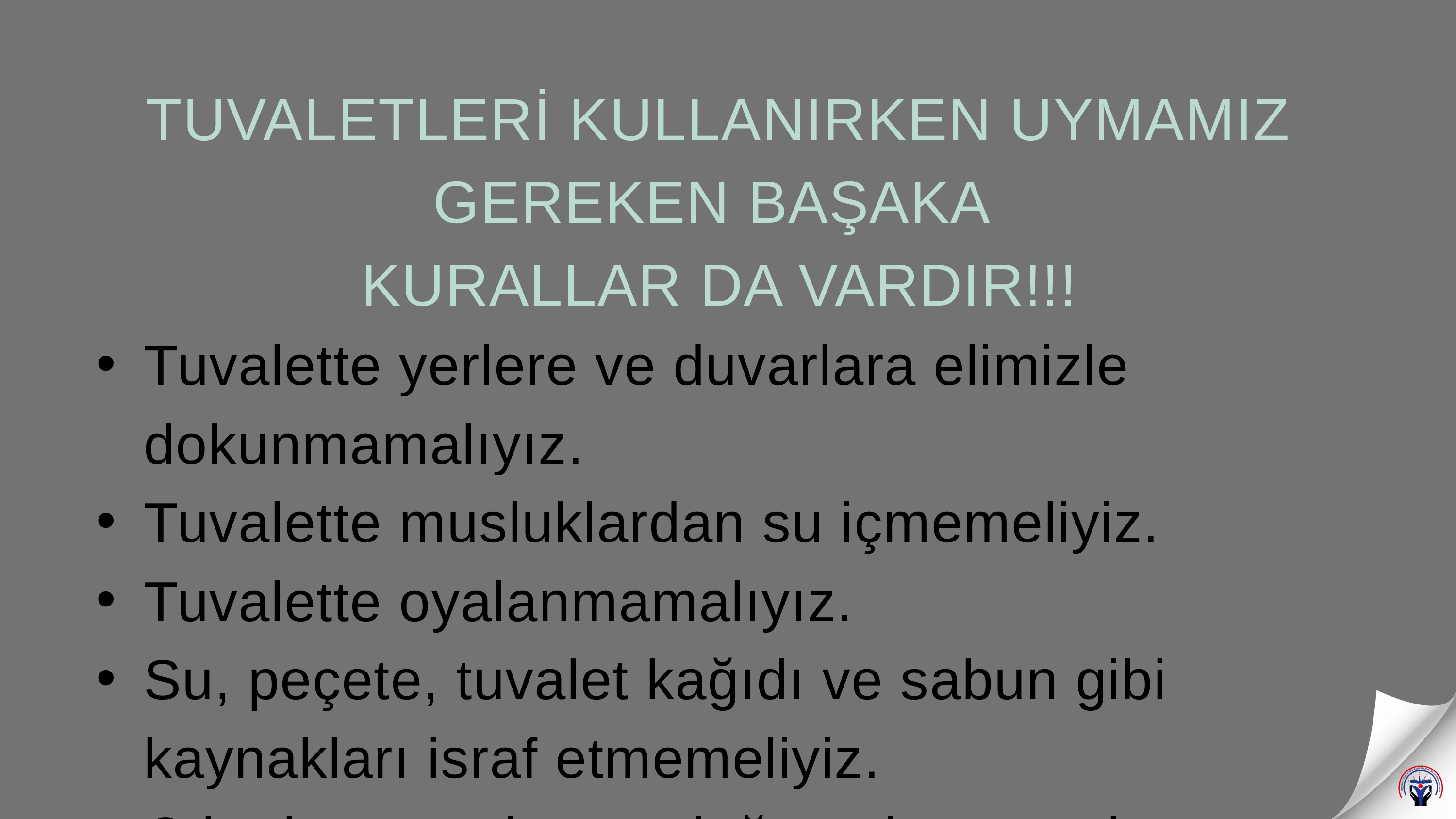

TUVALETLERİ KULLANIRKEN UYMAMIZ GEREKEN BAŞAKA
KURALLAR DA VARDIR!!!
Tuvalette yerlere ve duvarlara elimizle dokunmamalıyız.
Tuvalette musluklardan su içmemeliyiz.
Tuvalette oyalanmamalıyız.
Su, peçete, tuvalet kağıdı ve sabun gibi kaynakları israf etmemeliyiz.
Çıkarken tuvalet musluğunu kapatmalıyız.
Çıkınca kapıyı açık bırakmalıyız.